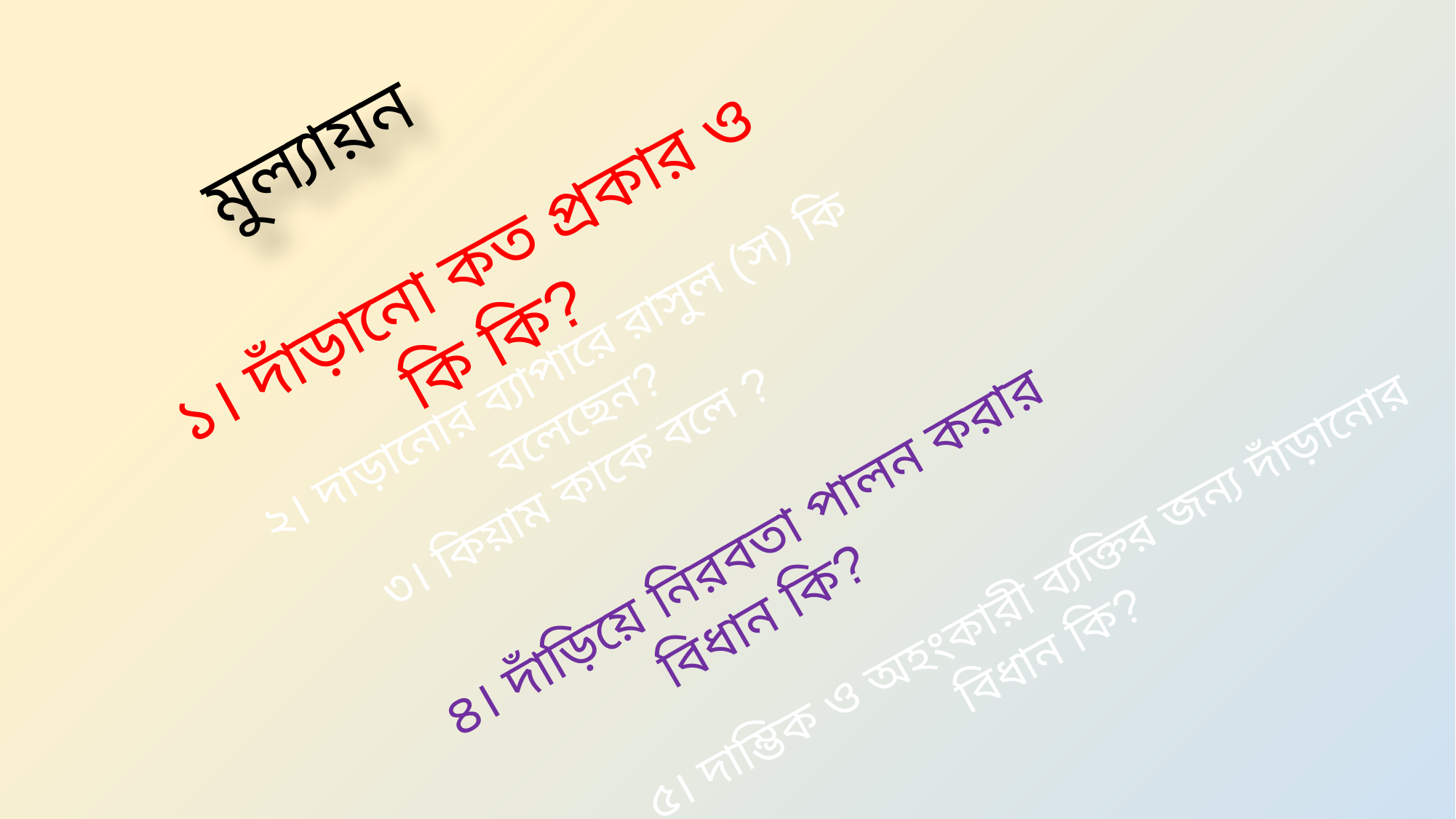

মুল্যায়ন
১। দাঁড়ানো কত প্রকার ও কি কি?
২। দাড়ানোর ব্যাপারে রাসুল (স) কি বলেছেন?
৩। কিয়াম কাকে বলে ?
৪। দাঁড়িয়ে নিরবতা পালন করার বিধান কি?
৫। দাম্ভিক ও অহংকারী ব্যক্তির জন্য দাঁড়ানোর বিধান কি?